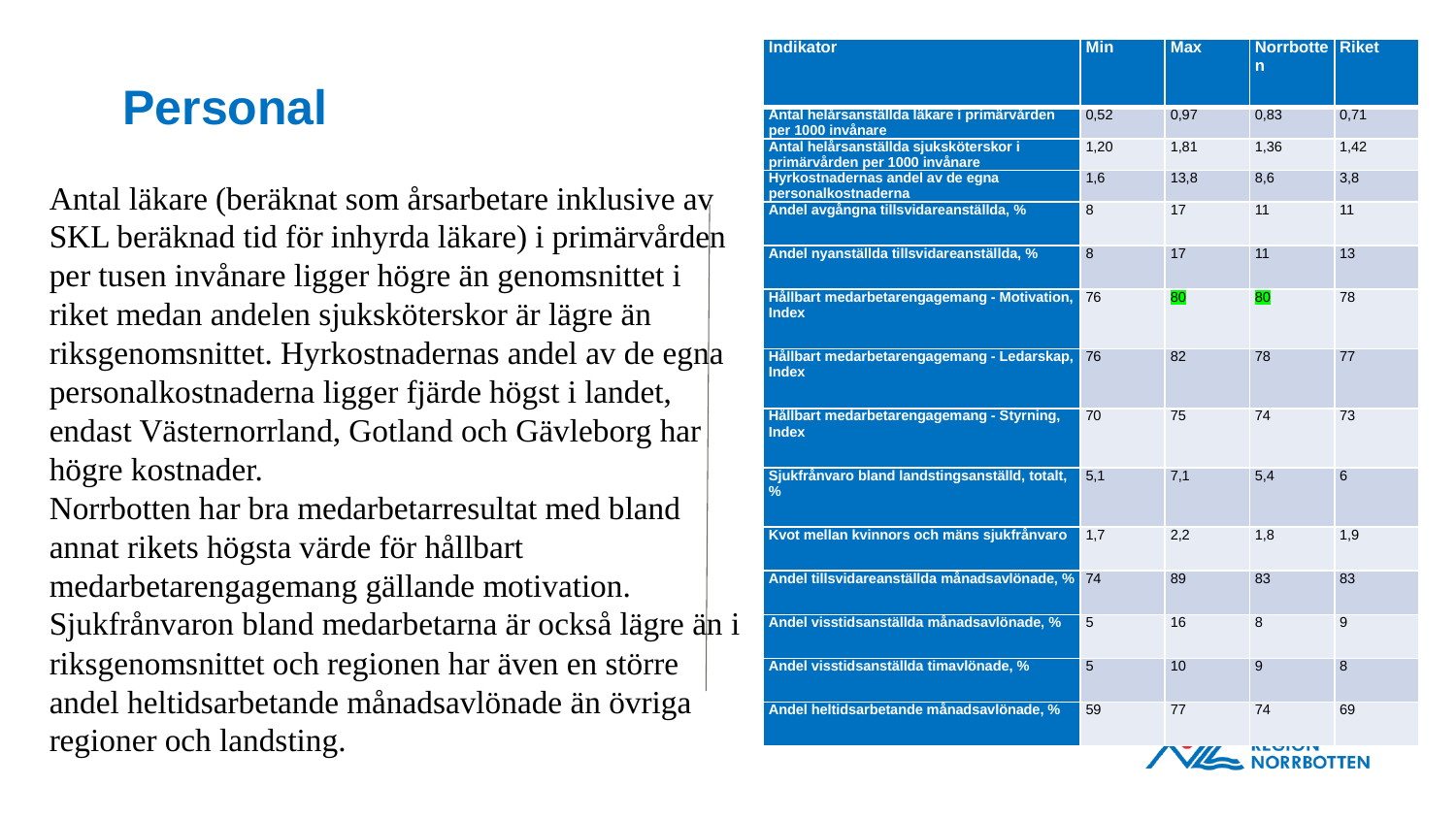

| Indikator | Min | Max | Norrbotten | Riket |
| --- | --- | --- | --- | --- |
| Antal helårsanställda läkare i primärvården per 1000 invånare | 0,52 | 0,97 | 0,83 | 0,71 |
| Antal helårsanställda sjuksköterskor i primärvården per 1000 invånare | 1,20 | 1,81 | 1,36 | 1,42 |
| Hyrkostnadernas andel av de egna personalkostnaderna | 1,6 | 13,8 | 8,6 | 3,8 |
| Andel avgångna tillsvidareanställda, % | 8 | 17 | 11 | 11 |
| Andel nyanställda tillsvidareanställda, % | 8 | 17 | 11 | 13 |
| Hållbart medarbetarengagemang - Motivation, Index | 76 | 80 | 80 | 78 |
| Hållbart medarbetarengagemang - Ledarskap, Index | 76 | 82 | 78 | 77 |
| Hållbart medarbetarengagemang - Styrning, Index | 70 | 75 | 74 | 73 |
| Sjukfrånvaro bland landstingsanställd, totalt, % | 5,1 | 7,1 | 5,4 | 6 |
| Kvot mellan kvinnors och mäns sjukfrånvaro | 1,7 | 2,2 | 1,8 | 1,9 |
| Andel tillsvidareanställda månadsavlönade, % | 74 | 89 | 83 | 83 |
| Andel visstidsanställda månadsavlönade, % | 5 | 16 | 8 | 9 |
| Andel visstidsanställda timavlönade, % | 5 | 10 | 9 | 8 |
| Andel heltidsarbetande månadsavlönade, % | 59 | 77 | 74 | 69 |
# Personal

Antal läkare (beräknat som årsarbetare inklusive av SKL beräknad tid för inhyrda läkare) i primärvården per tusen invånare ligger högre än genomsnittet i riket medan andelen sjuksköterskor är lägre än riksgenomsnittet. Hyrkostnadernas andel av de egna personalkostnaderna ligger fjärde högst i landet, endast Västernorrland, Gotland och Gävleborg har högre kostnader.
Norrbotten har bra medarbetarresultat med bland annat rikets högsta värde för hållbart medarbetarengagemang gällande motivation. Sjukfrånvaron bland medarbetarna är också lägre än i riksgenomsnittet och regionen har även en större andel heltidsarbetande månadsavlönade än övriga regioner och landsting.